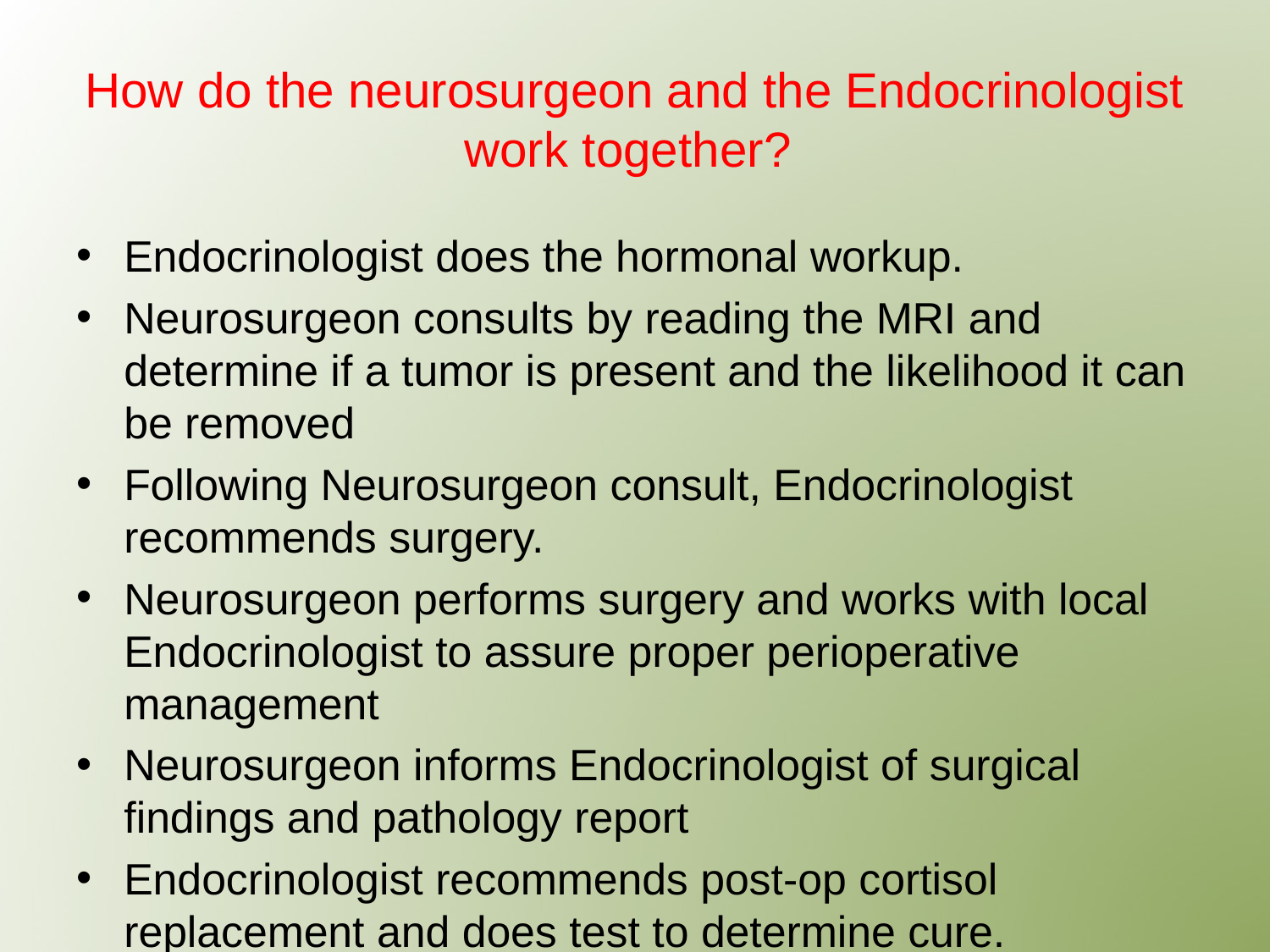

# How do the neurosurgeon and the Endocrinologist work together?
Endocrinologist does the hormonal workup.
Neurosurgeon consults by reading the MRI and determine if a tumor is present and the likelihood it can be removed
Following Neurosurgeon consult, Endocrinologist recommends surgery.
Neurosurgeon performs surgery and works with local Endocrinologist to assure proper perioperative management
Neurosurgeon informs Endocrinologist of surgical findings and pathology report
Endocrinologist recommends post-op cortisol replacement and does test to determine cure.